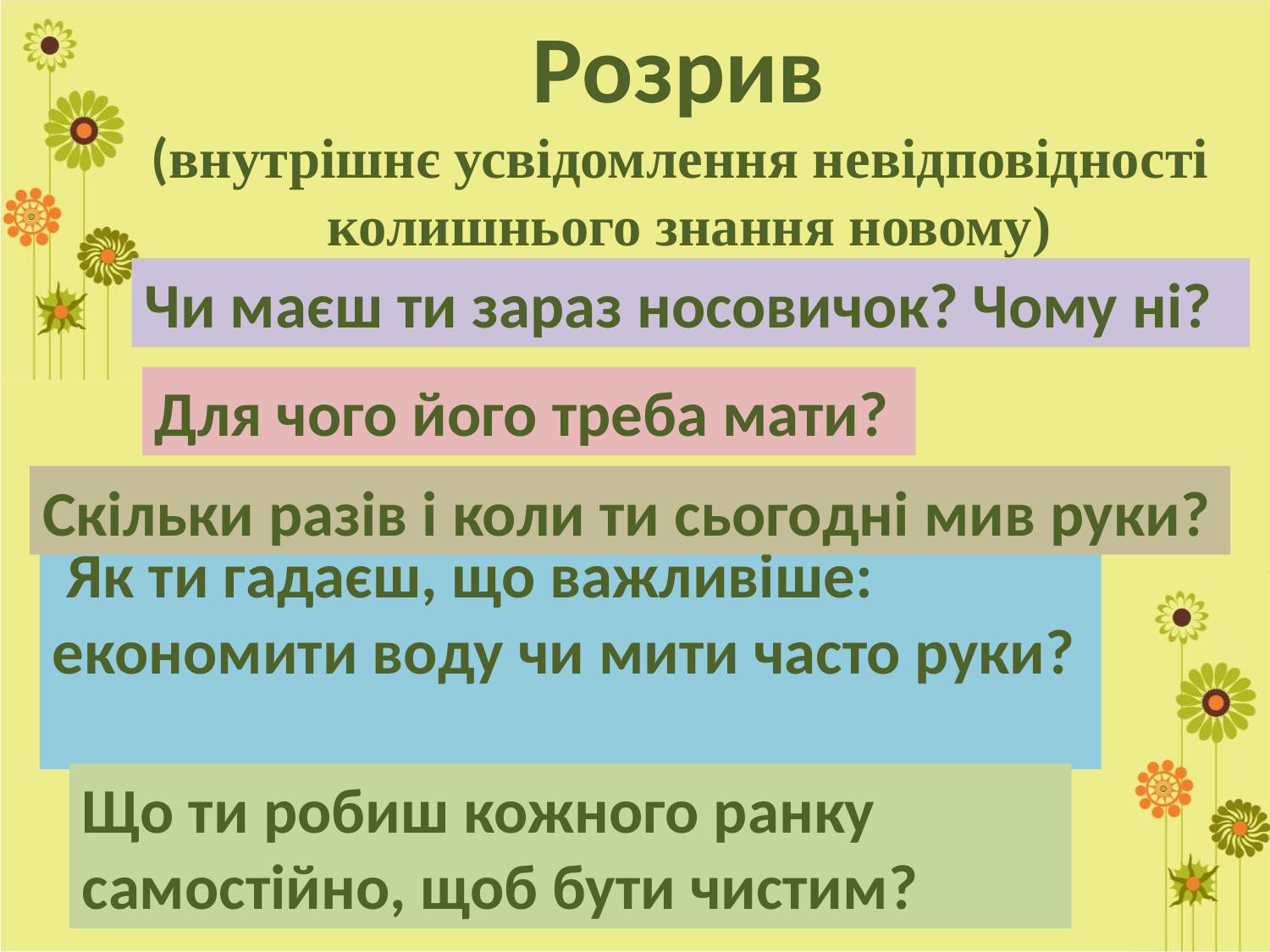

Розрив
(внутрішнє усвідомлення невідповідності
колишнього знання новому)
Чи маєш ти зараз носовичок? Чому ні?
Для чого його треба мати?
Скільки разів і коли ти сьогодні мив руки?
 Як ти гадаєш, що важливіше:
економити воду чи мити часто руки?
Що ти робиш кожного ранку самостійно, щоб бути чистим?